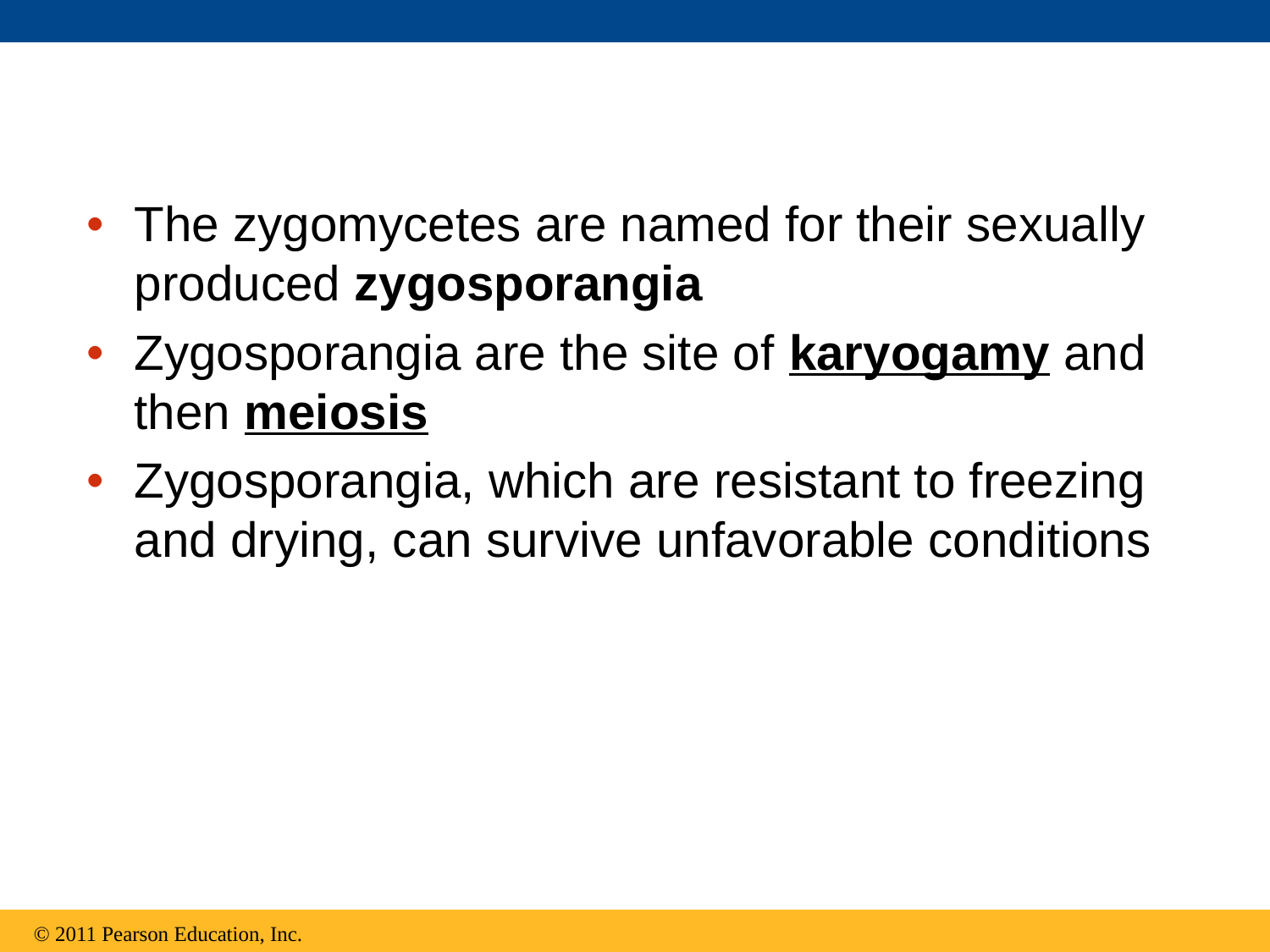

The zygomycetes are named for their sexually produced zygosporangia
Zygosporangia are the site of karyogamy and then meiosis
Zygosporangia, which are resistant to freezing and drying, can survive unfavorable conditions

© 2011 Pearson Education, Inc.